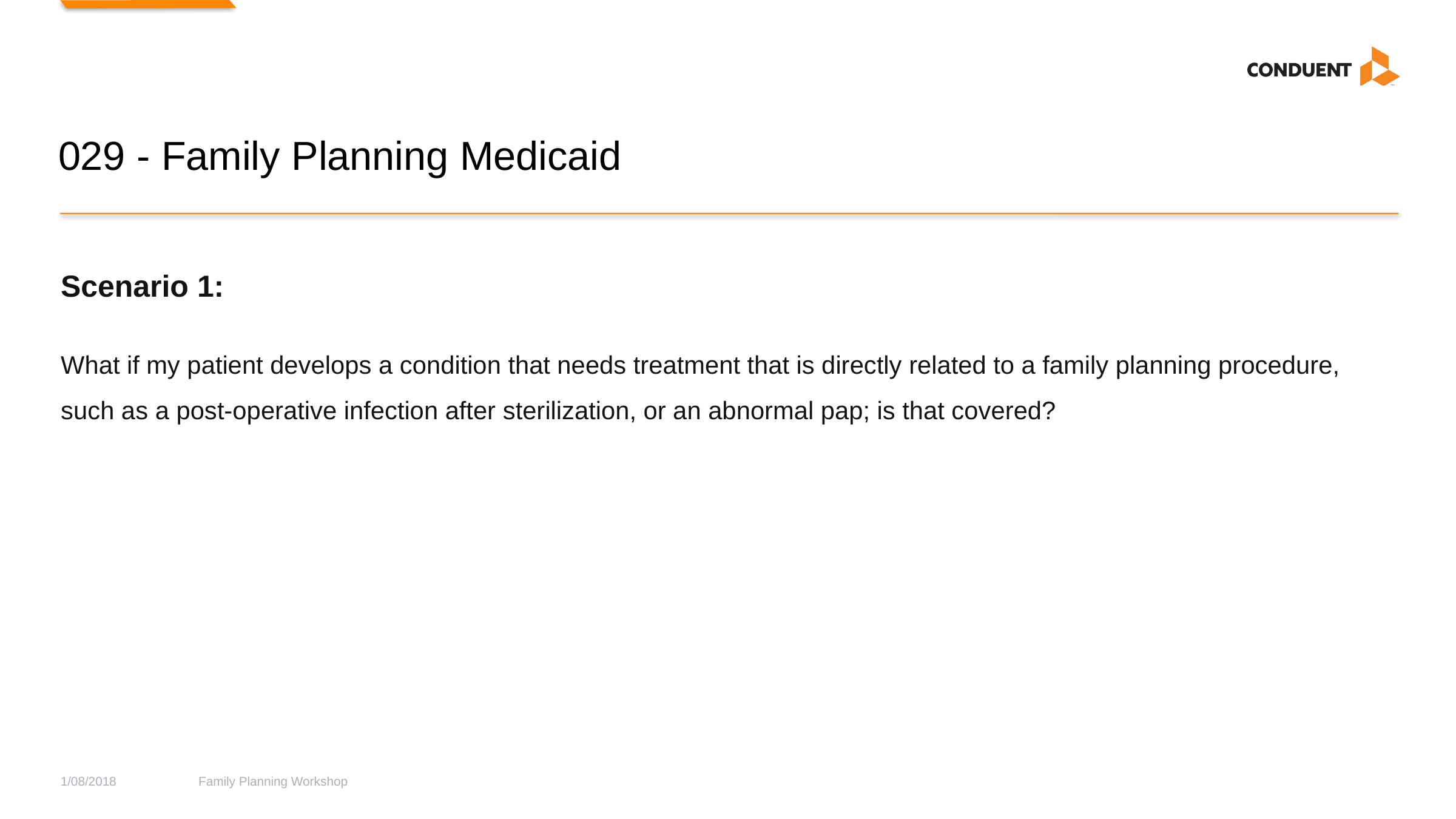

# 029 - Family Planning Medicaid
Scenario 1:
What if my patient develops a condition that needs treatment that is directly related to a family planning procedure, such as a post-operative infection after sterilization, or an abnormal pap; is that covered?

1/08/2018
Family Planning Workshop